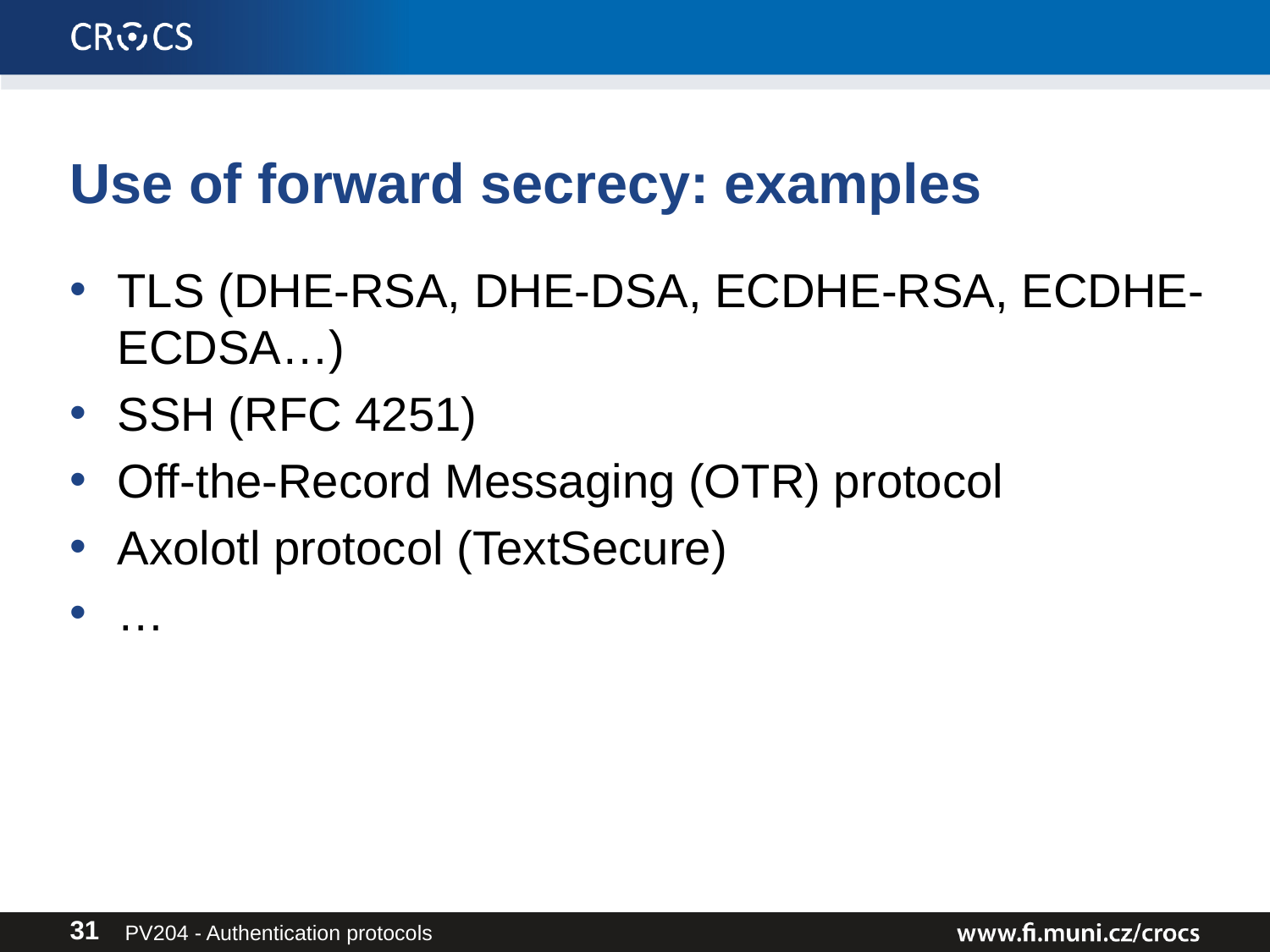

# Use of forward secrecy: examples
TLS (DHE-RSA, DHE-DSA, ECDHE-RSA, ECDHE-ECDSA…)
SSH (RFC 4251)
Off-the-Record Messaging (OTR) protocol
Axolotl protocol (TextSecure)
…

PV204 - Authentication protocols
31